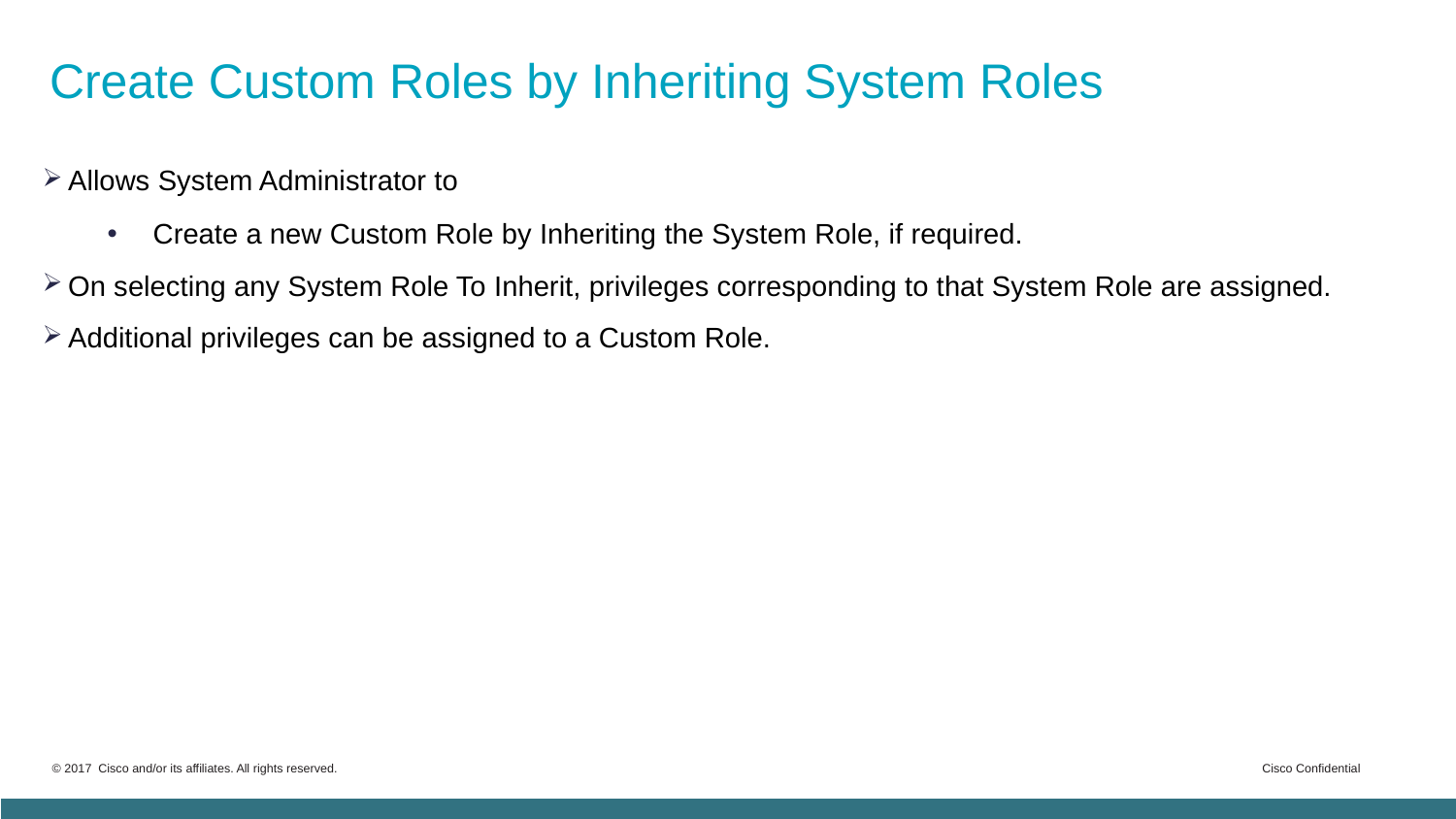

# Create Custom Roles by Inheriting System Roles
Allows System Administrator to
Create a new Custom Role by Inheriting the System Role, if required.
On selecting any System Role To Inherit, privileges corresponding to that System Role are assigned.
Additional privileges can be assigned to a Custom Role.